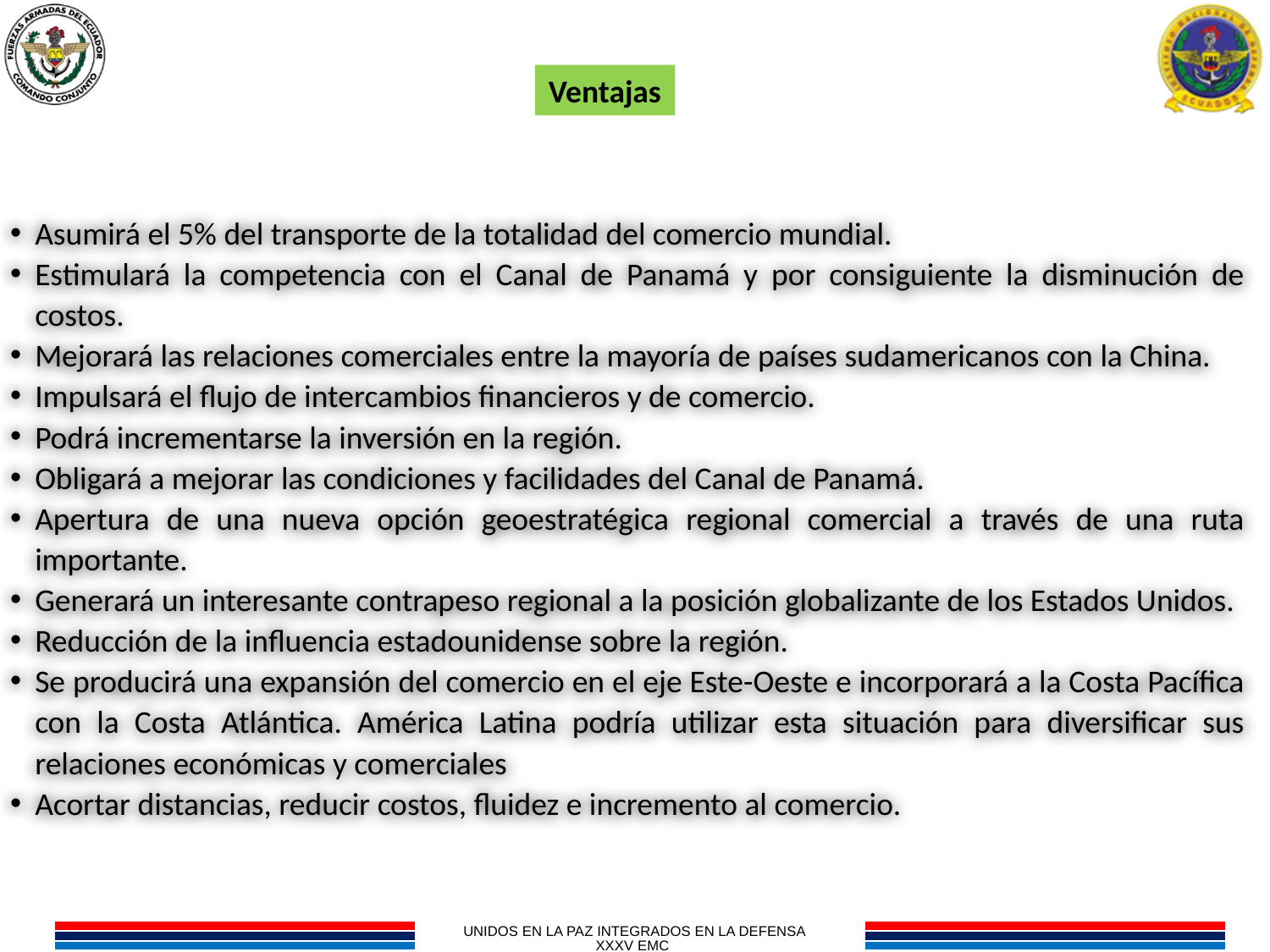

Ventajas

Asumirá el 5% del transporte de la totalidad del comercio mundial.
Estimulará la competencia con el Canal de Panamá y por consiguiente la disminución de costos.
Mejorará las relaciones comerciales entre la mayoría de países sudamericanos con la China.
Impulsará el flujo de intercambios financieros y de comercio.
Podrá incrementarse la inversión en la región.
Obligará a mejorar las condiciones y facilidades del Canal de Panamá.
Apertura de una nueva opción geoestratégica regional comercial a través de una ruta importante.
Generará un interesante contrapeso regional a la posición globalizante de los Estados Unidos.
Reducción de la influencia estadounidense sobre la región.
Se producirá una expansión del comercio en el eje Este-Oeste e incorporará a la Costa Pacífica con la Costa Atlántica. América Latina podría utilizar esta situación para diversificar sus relaciones económicas y comerciales
Acortar distancias, reducir costos, fluidez e incremento al comercio.